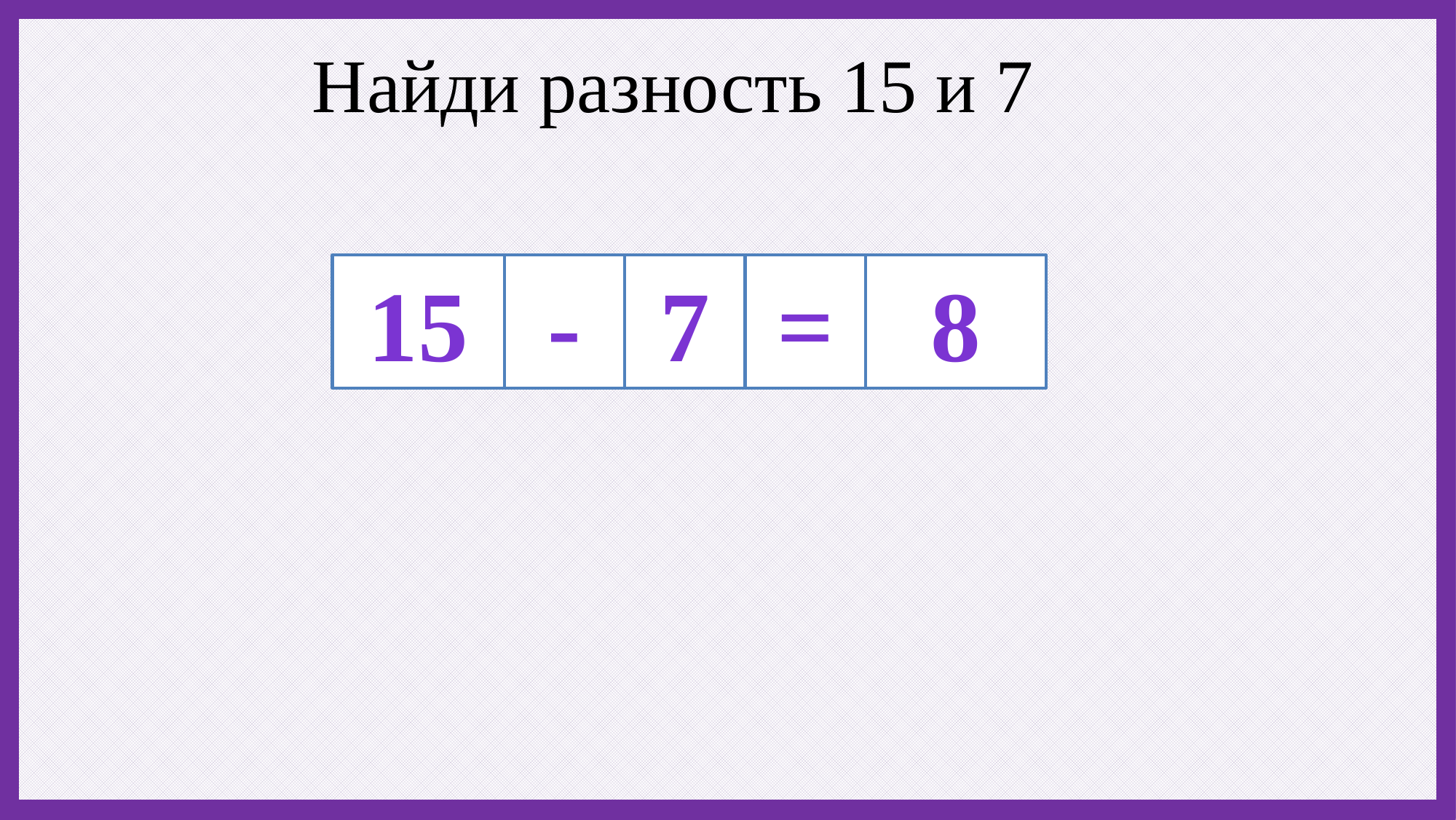

Найди разность 15 и 7
15
-
7
=
8